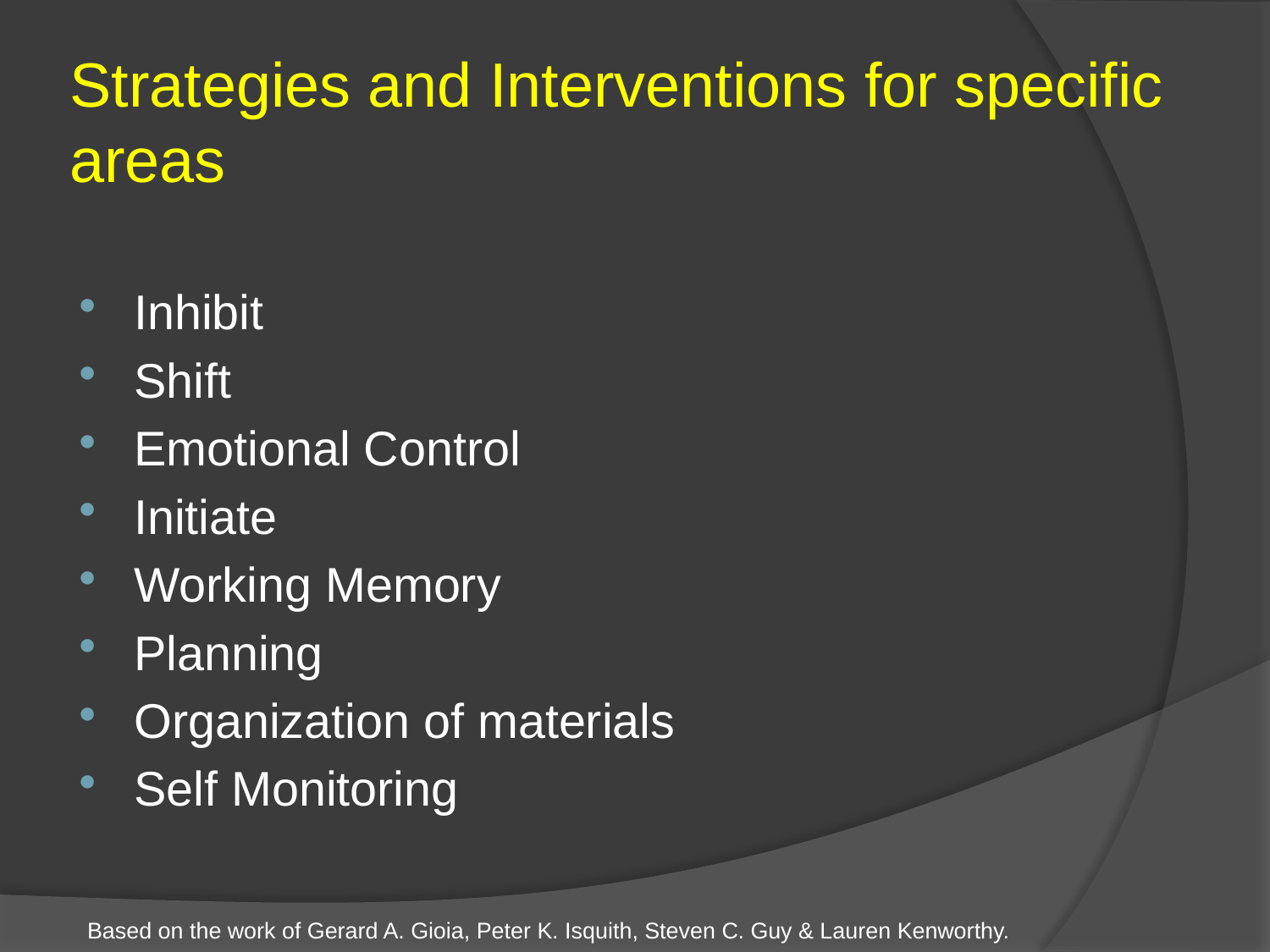

# Strategies and Interventions for specific areas
Inhibit
Shift
Emotional Control
Initiate
Working Memory
Planning
Organization of materials
Self Monitoring

 Based on the work of Gerard A. Gioia, Peter K. Isquith, Steven C. Guy & Lauren Kenworthy.